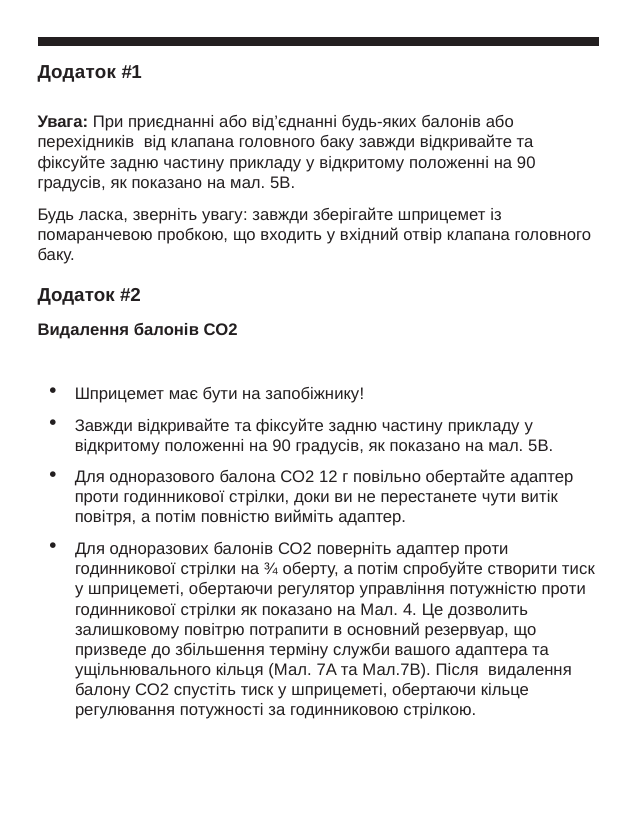

# Додаток #1
Увага: При приєднанні або від’єднанні будь-яких балонів або перехідників  від клапана головного баку завжди відкривайте та фіксуйте задню частину прикладу у відкритому положенні на 90 градусів, як показано на мал. 5B.
Будь ласка, зверніть увагу: завжди зберігайте шприцемет із помаранчевою пробкою, що входить у вхідний отвір клапана головного баку.
Додаток #2
Видалення балонів СО2

Шприцемет має бути на запобіжнику!
Завжди відкривайте та фіксуйте задню частину прикладу у відкритому положенні на 90 градусів, як показано на мал. 5B.
Для одноразового балона СО2 12 г повільно обертайте адаптер проти годинникової стрілки, доки ви не перестанете чути витік повітря, а потім повністю вийміть адаптер.
Для одноразових балонів СО2 поверніть адаптер проти годинникової стрілки на ¾ оберту, а потім спробуйте створити тиск у шприцеметі, обертаючи регулятор управління потужністю проти годинникової стрілки як показано на Мал. 4. Це дозволить залишковому повітрю потрапити в основний резервуар, що призведе до збільшення терміну служби вашого адаптера та ущільнювального кільця (Мал. 7A та Мал.7B). Після  видалення балону СО2 спустіть тиск у шприцеметі, обертаючи кільце регулювання потужності за годинниковою стрілкою.